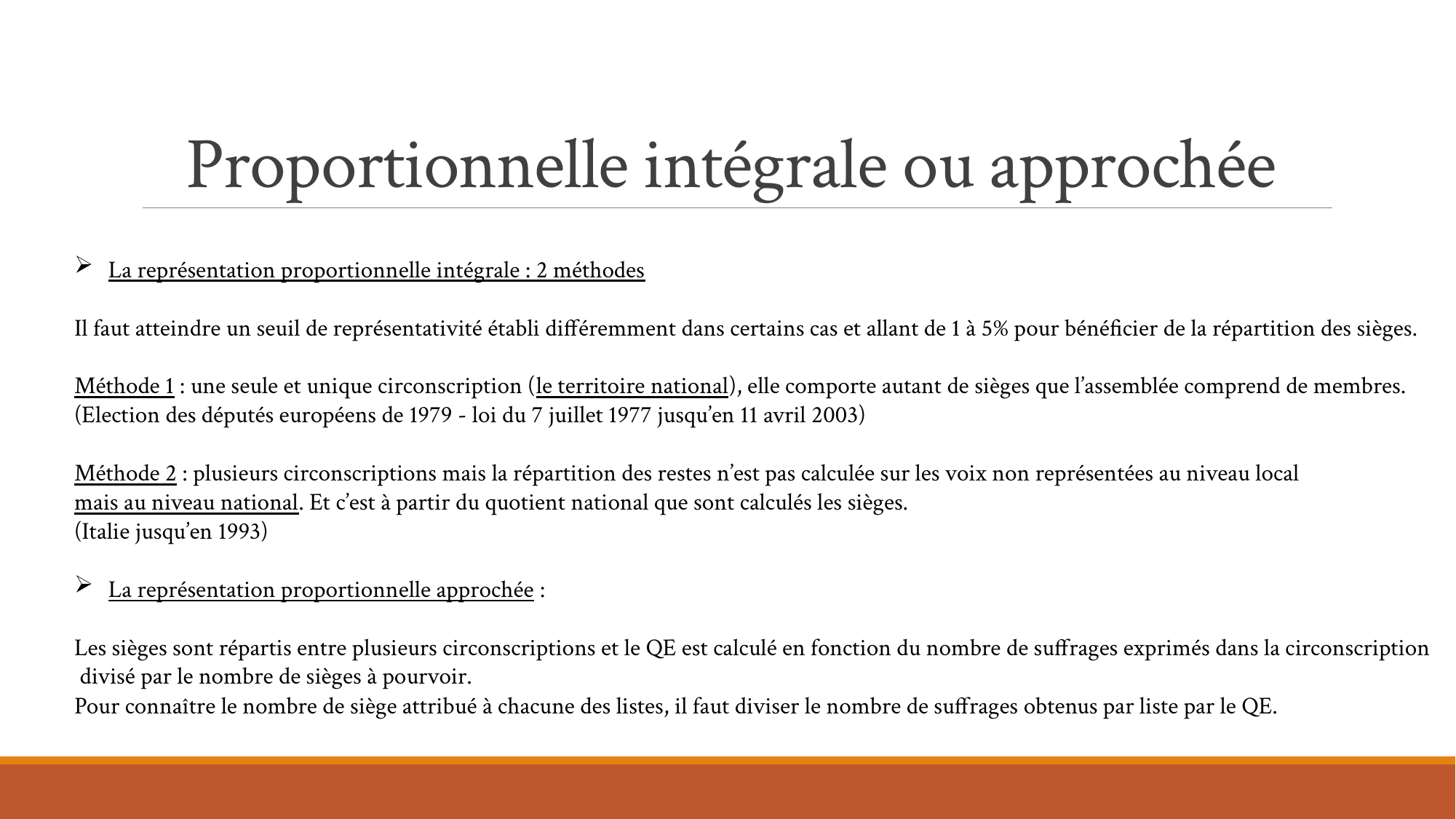

# Proportionnelle intégrale ou approchée
La représentation proportionnelle intégrale : 2 méthodes

Il faut atteindre un seuil de représentativité établi différemment dans certains cas et allant de 1 à 5% pour bénéficier de la répartition des sièges.

Méthode 1 : une seule et unique circonscription (le territoire national), elle comporte autant de sièges que l’assemblée comprend de membres.
(Election des députés européens de 1979 - loi du 7 juillet 1977 jusqu’en 11 avril 2003)

Méthode 2 : plusieurs circonscriptions mais la répartition des restes n’est pas calculée sur les voix non représentées au niveau local
mais au niveau national. Et c’est à partir du quotient national que sont calculés les sièges.
(Italie jusqu’en 1993)

La représentation proportionnelle approchée :

Les sièges sont répartis entre plusieurs circonscriptions et le QE est calculé en fonction du nombre de suffrages exprimés dans la circonscription
 divisé par le nombre de sièges à pourvoir.
Pour connaître le nombre de siège attribué à chacune des listes, il faut diviser le nombre de suffrages obtenus par liste par le QE.